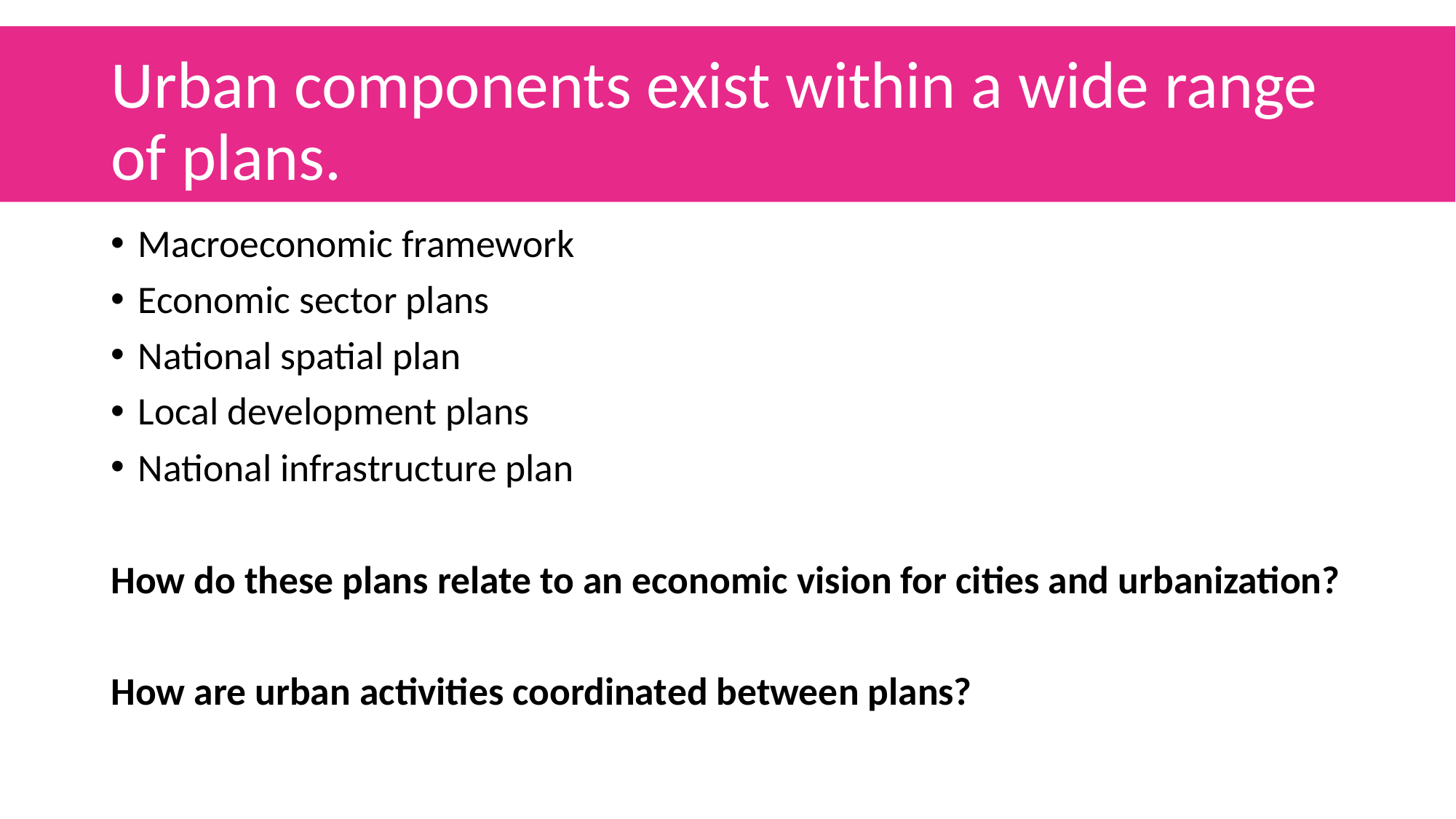

# Urban components exist within a wide range of plans.
Macroeconomic framework
Economic sector plans
National spatial plan
Local development plans
National infrastructure plan

How do these plans relate to an economic vision for cities and urbanization?

How are urban activities coordinated between plans?